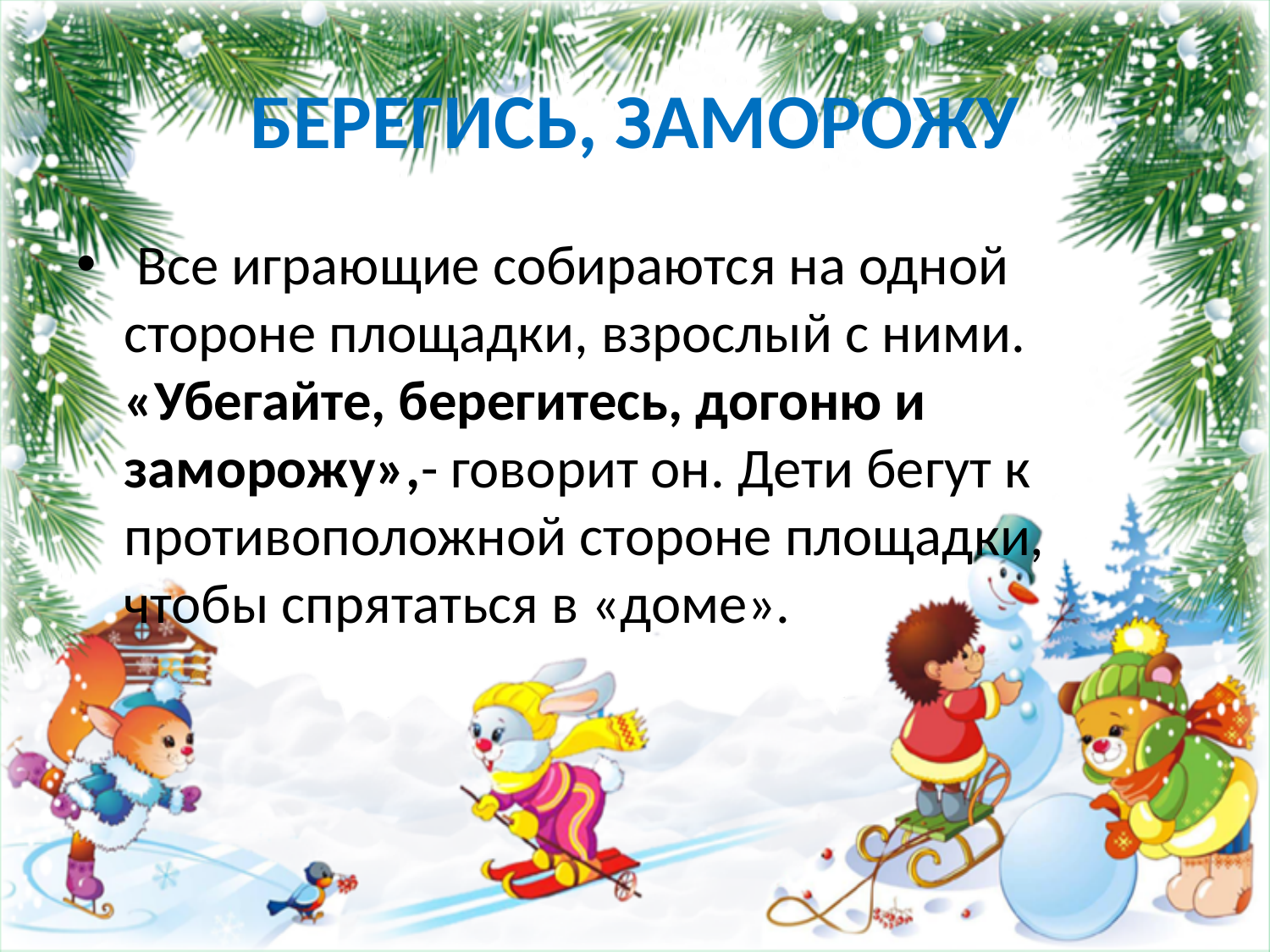

# БЕРЕГИСЬ, ЗАМОРОЖУ
 Все играющие собираются на одной стороне площадки, взрослый с ними. «Убегайте, берегитесь, догоню и заморожу»,- говорит он. Дети бегут к противоположной стороне площадки, чтобы спрятаться в «доме».